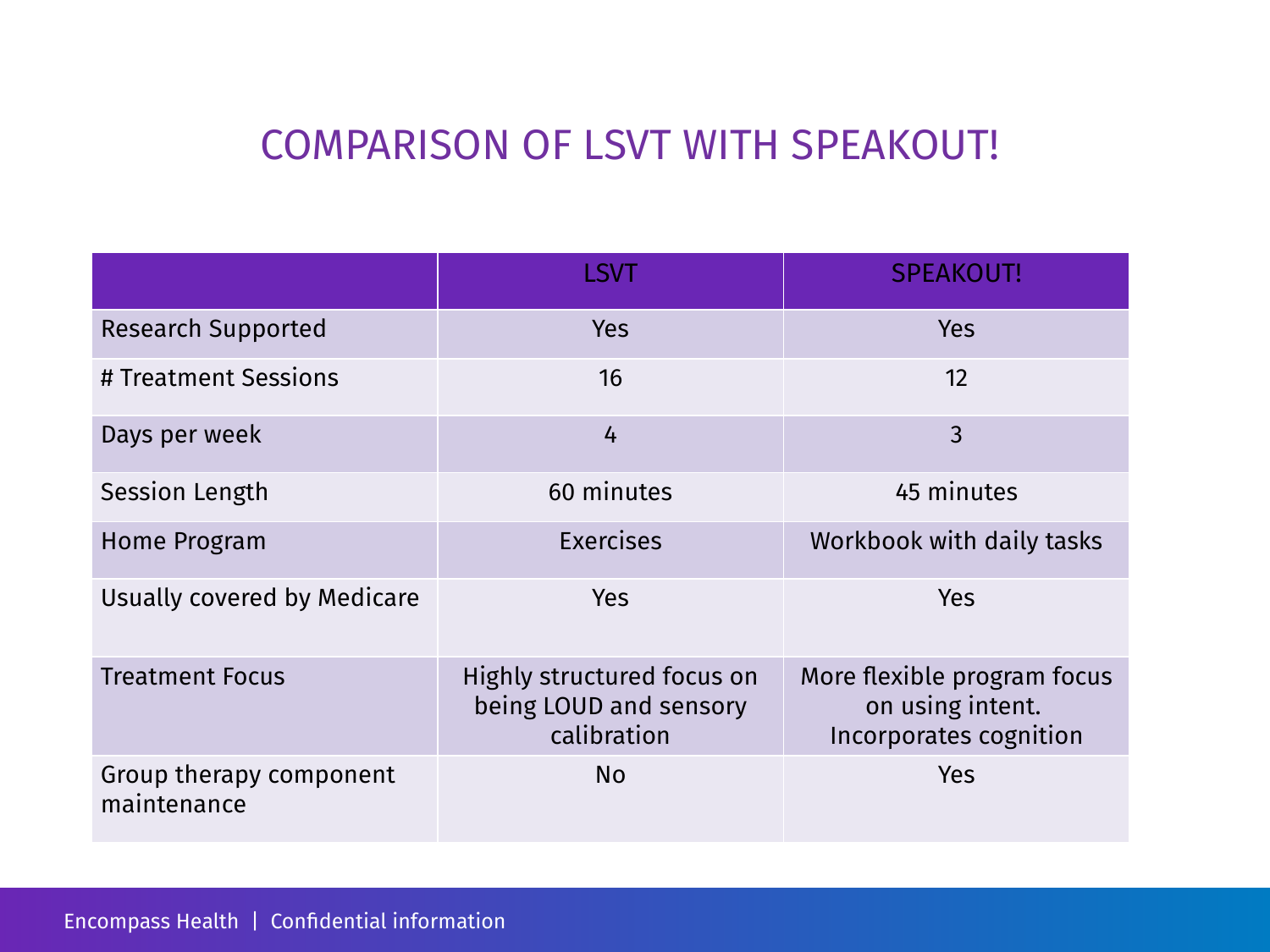

# COMPARISON OF LSVT WITH SPEAKOUT!

|  | LSVT | SPEAKOUT! |
| --- | --- | --- |
| Research Supported | Yes | Yes |
| # Treatment Sessions | 16 | 12 |
| Days per week | 4 | 3 |
| Session Length | 60 minutes | 45 minutes |
| Home Program | Exercises | Workbook with daily tasks |
| Usually covered by Medicare | Yes | Yes |
| Treatment Focus | Highly structured focus on being LOUD and sensory calibration | More flexible program focus on using intent. Incorporates cognition |
| Group therapy component maintenance | No | Yes |
Encompass Health  |  Confidential information